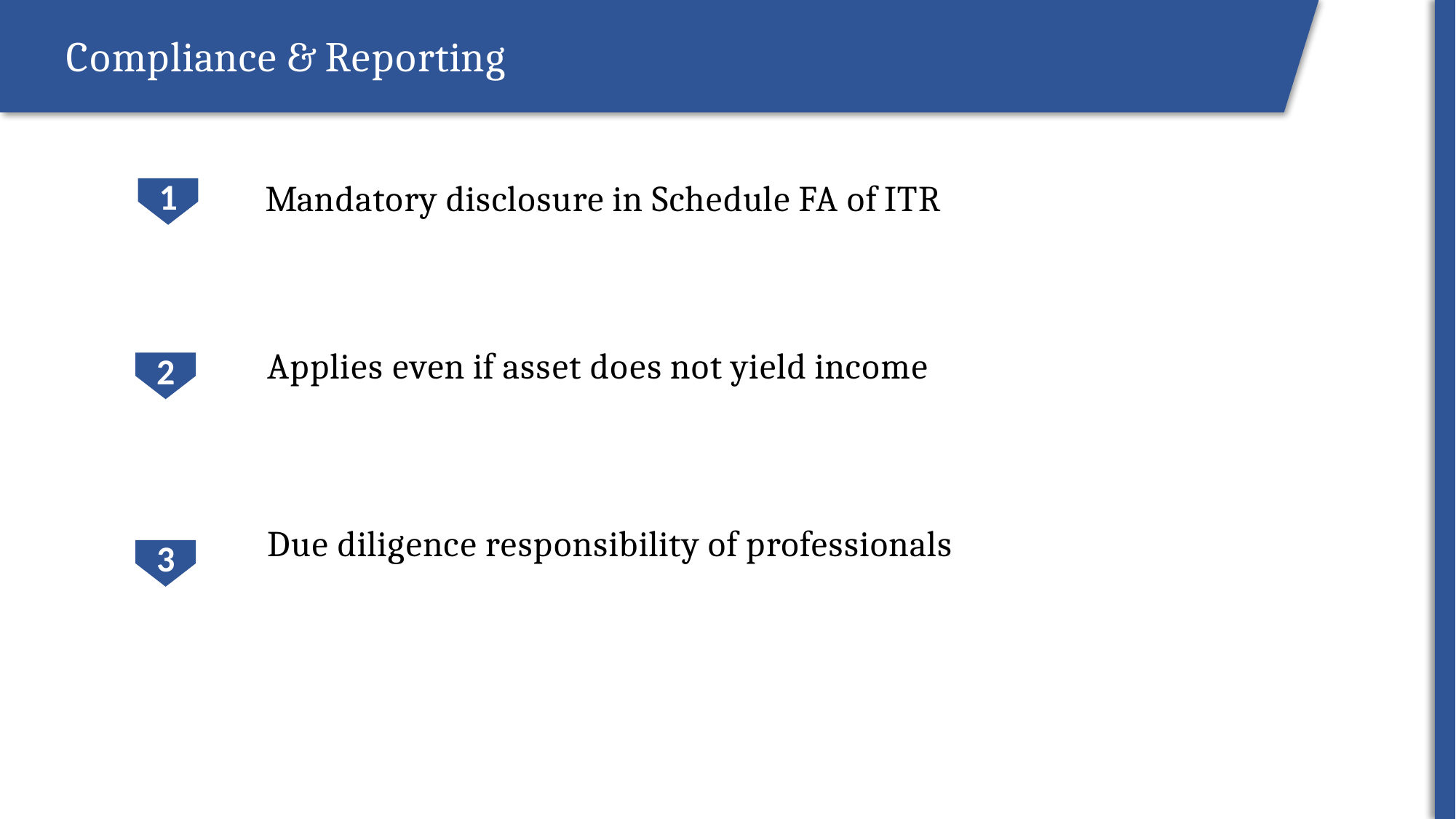

Start of dispute
Compliance & Reporting
Mandatory disclosure in Schedule FA of ITR
1
Applies even if asset does not yield income
2
Due diligence responsibility of professionals
3